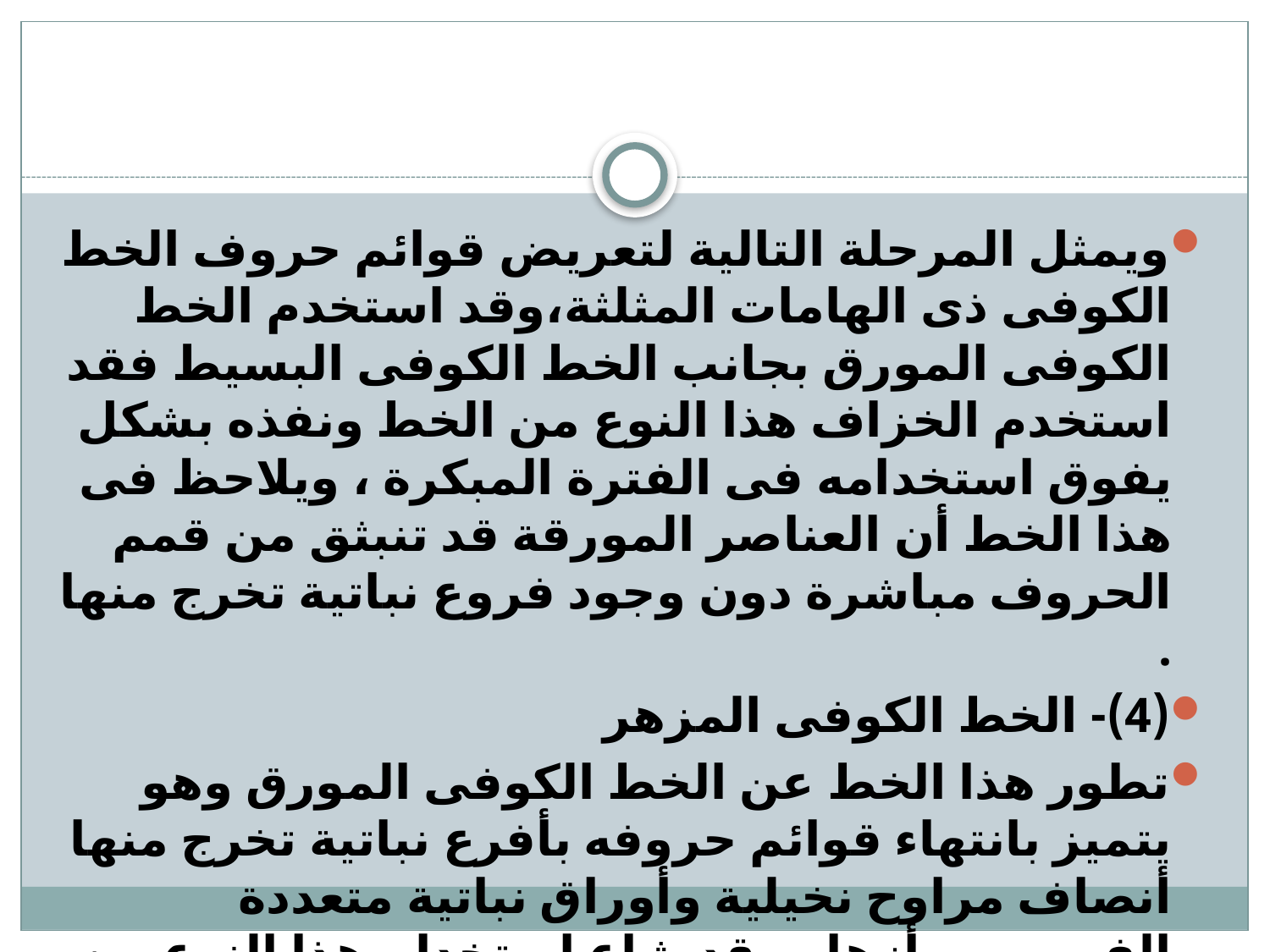

ويمثل المرحلة التالية لتعريض قوائم حروف الخط الكوفى ذى الهامات المثلثة،وقد استخدم الخط الكوفى المورق بجانب الخط الكوفى البسيط فقد استخدم الخزاف هذا النوع من الخط ونفذه بشكل يفوق استخدامه فى الفترة المبكرة ، ويلاحظ فى هذا الخط أن العناصر المورقة قد تنبثق من قمم الحروف مباشرة دون وجود فروع نباتية تخرج منها .
(4)- الخط الكوفى المزهر
تطور هذا الخط عن الخط الكوفى المورق وهو يتميز بانتهاء قوائم حروفه بأفرع نباتية تخرج منها أنصاف مراوح نخيلية وأوراق نباتية متعددة الفصوص وأزهار وقد شاع استخدام هذا النوع من الخط عند الفاطميين فى مصر.